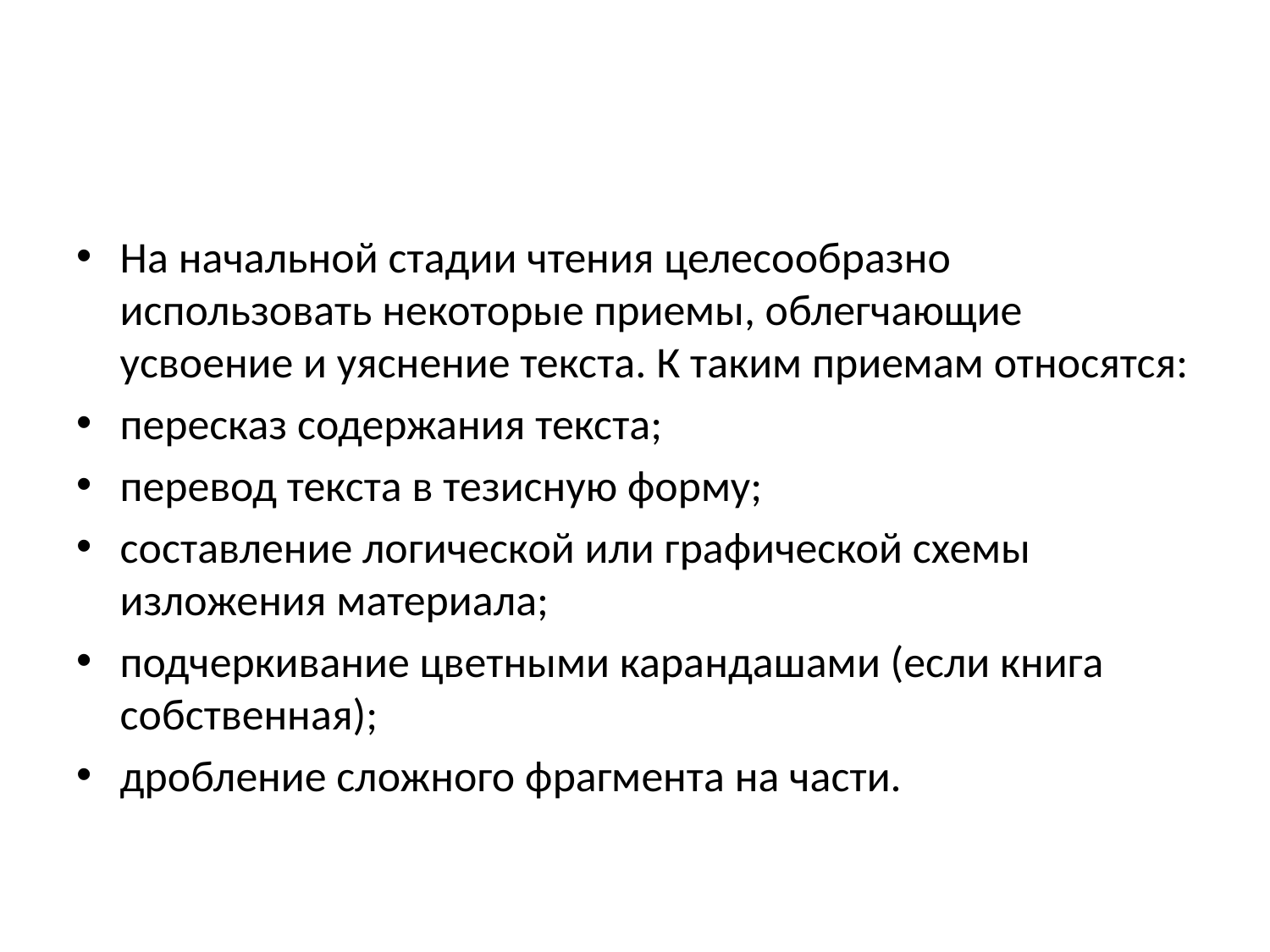

#
На начальной стадии чтения целесообразно использовать некоторые приемы, облегчающие усвоение и уяснение текста. К таким приемам относятся:
пересказ содержания текста;
перевод текста в тезисную форму;
составление логической или графической схемы изложения материала;
подчеркивание цветными карандашами (если книга собственная);
дробление сложного фрагмента на части.